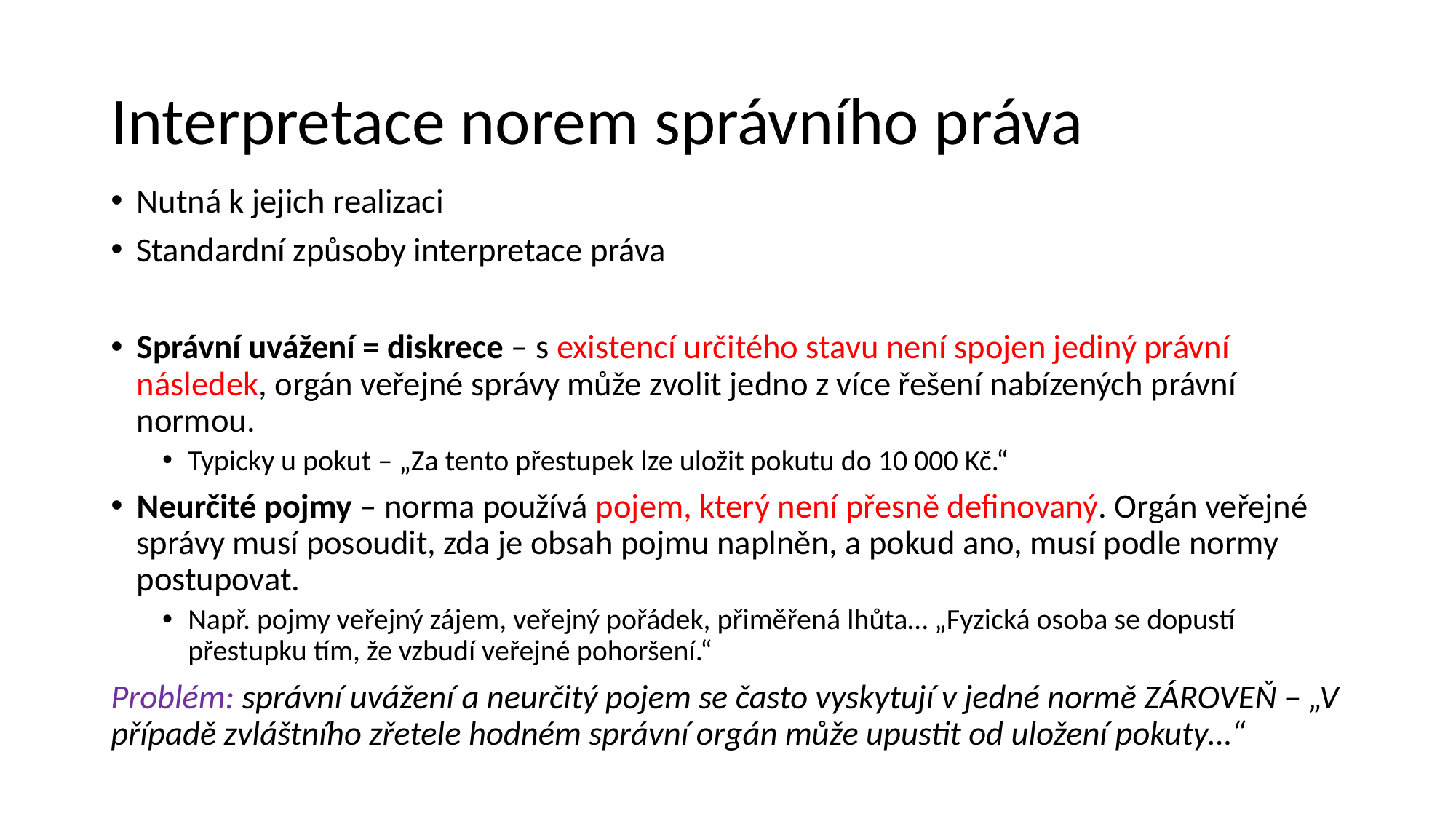

# Interpretace norem správního práva
Nutná k jejich realizaci
Standardní způsoby interpretace práva

Správní uvážení = diskrece – s existencí určitého stavu není spojen jediný právní následek, orgán veřejné správy může zvolit jedno z více řešení nabízených právní normou.
Typicky u pokut – „Za tento přestupek lze uložit pokutu do 10 000 Kč.“
Neurčité pojmy – norma používá pojem, který není přesně definovaný. Orgán veřejné správy musí posoudit, zda je obsah pojmu naplněn, a pokud ano, musí podle normy postupovat.
Např. pojmy veřejný zájem, veřejný pořádek, přiměřená lhůta… „Fyzická osoba se dopustí přestupku tím, že vzbudí veřejné pohoršení.“
Problém: správní uvážení a neurčitý pojem se často vyskytují v jedné normě ZÁROVEŇ – „V případě zvláštního zřetele hodném správní orgán může upustit od uložení pokuty…“